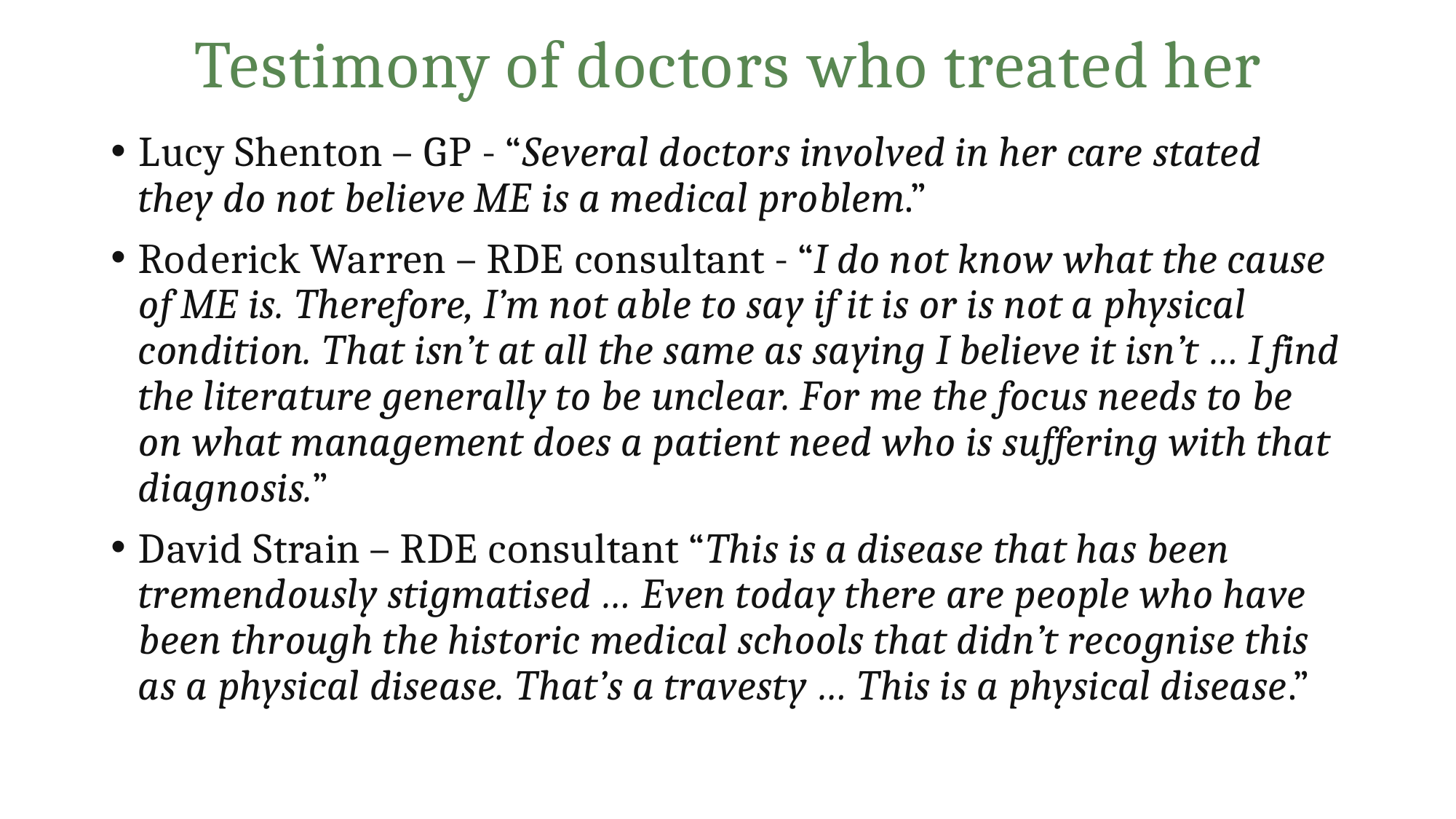

# Testimony of doctors who treated her
Lucy Shenton – GP - “Several doctors involved in her care stated they do not believe ME is a medical problem.”
Roderick Warren – RDE consultant - “I do not know what the cause of ME is. Therefore, I’m not able to say if it is or is not a physical condition. That isn’t at all the same as saying I believe it isn’t … I find the literature generally to be unclear. For me the focus needs to be on what management does a patient need who is suffering with that diagnosis.”
David Strain – RDE consultant “This is a disease that has been tremendously stigmatised … Even today there are people who have been through the historic medical schools that didn’t recognise this as a physical disease. That’s a travesty … This is a physical disease.”